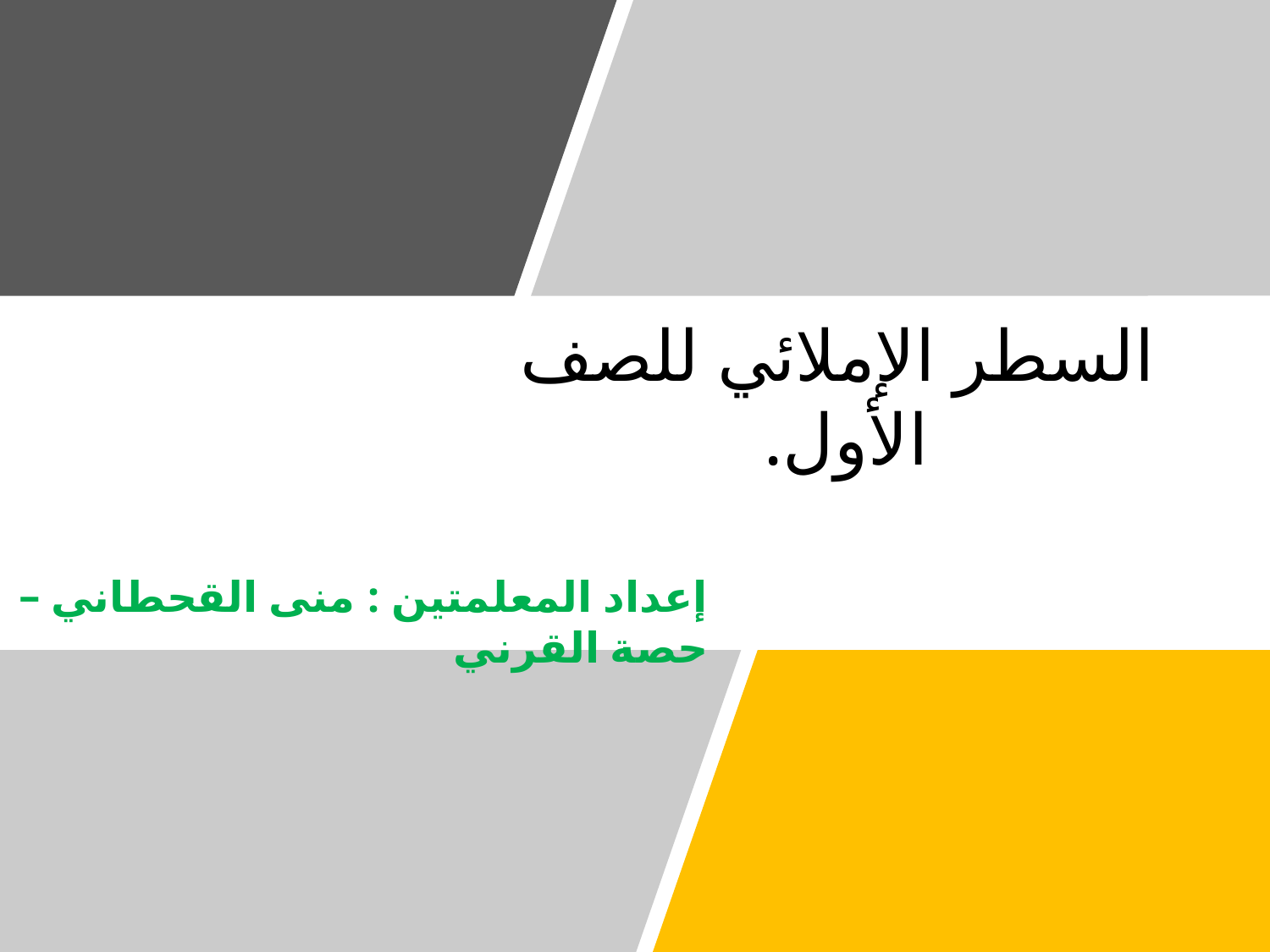

السطر الإملائي للصف الأول.
إعداد المعلمتين : منى القحطاني – حصة القرني